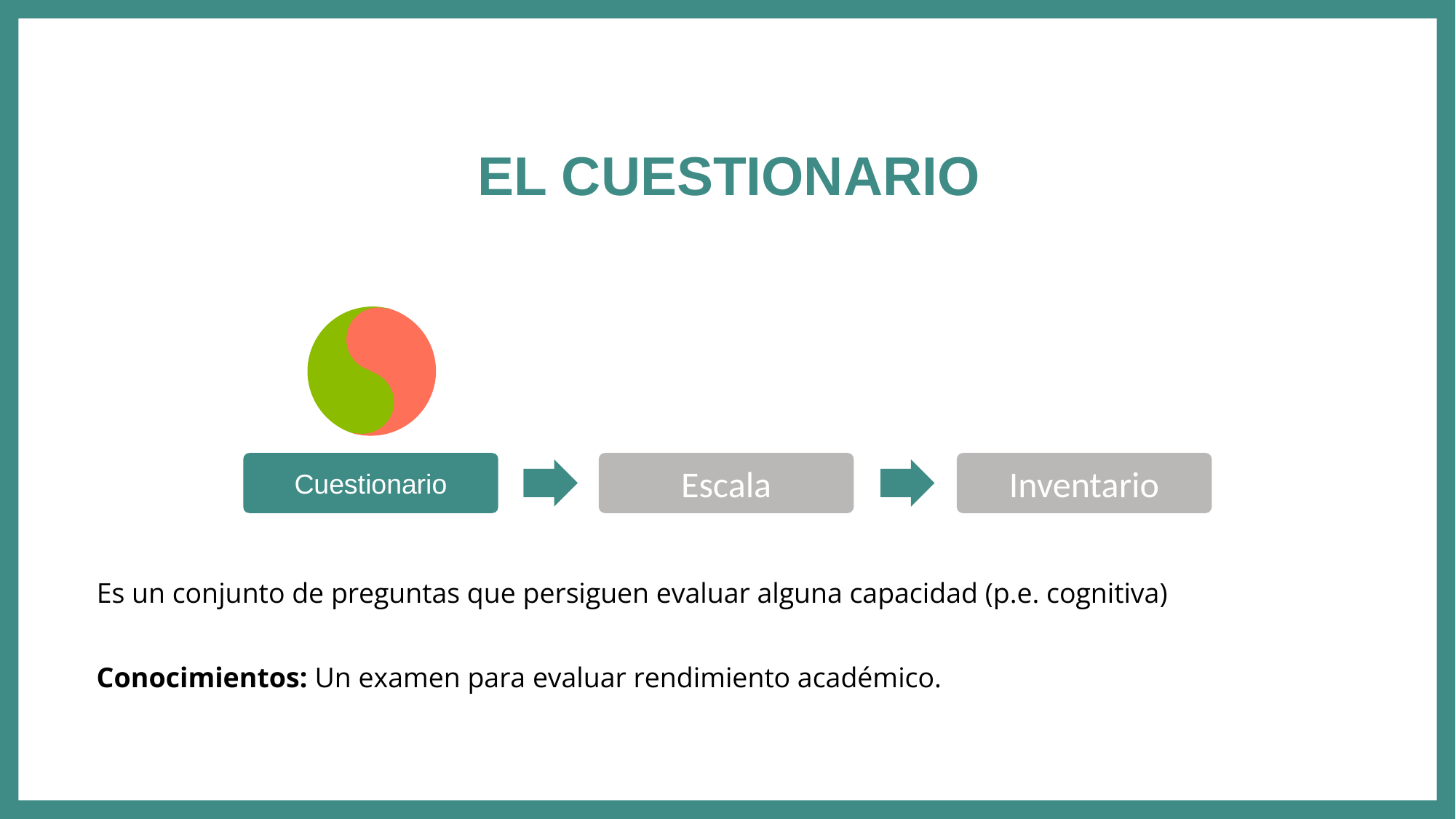

EL CUESTIONARIO

Cuestionario
Escala
Inventario

Es un conjunto de preguntas que persiguen evaluar alguna capacidad (p.e. cognitiva)
Conocimientos: Un examen para evaluar rendimiento académico.